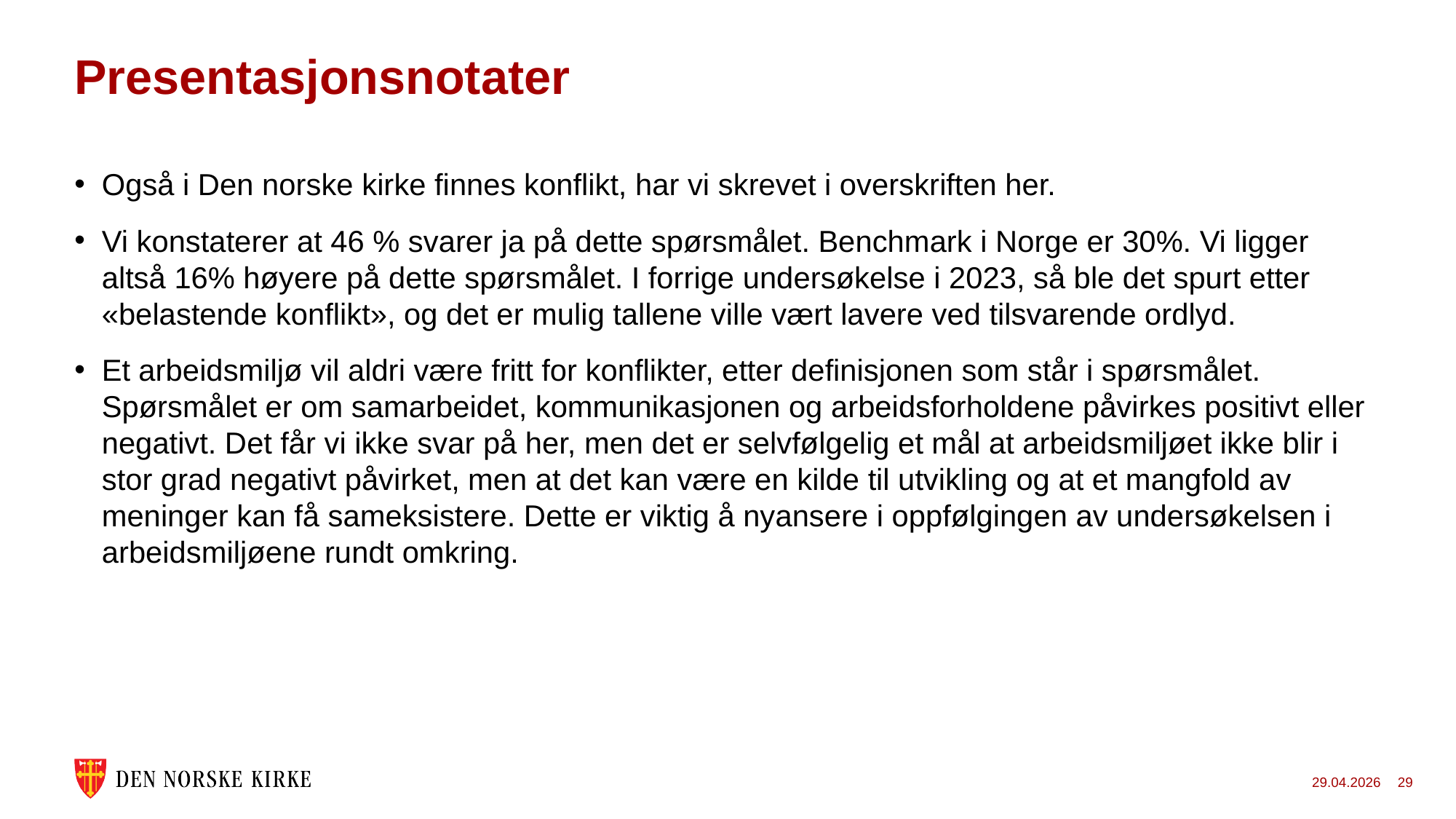

# Presentasjonsnotater
Også i Den norske kirke finnes konflikt, har vi skrevet i overskriften her.
Vi konstaterer at 46 % svarer ja på dette spørsmålet. Benchmark i Norge er 30%. Vi ligger altså 16% høyere på dette spørsmålet. I forrige undersøkelse i 2023, så ble det spurt etter «belastende konflikt», og det er mulig tallene ville vært lavere ved tilsvarende ordlyd.
Et arbeidsmiljø vil aldri være fritt for konflikter, etter definisjonen som står i spørsmålet. Spørsmålet er om samarbeidet, kommunikasjonen og arbeidsforholdene påvirkes positivt eller negativt. Det får vi ikke svar på her, men det er selvfølgelig et mål at arbeidsmiljøet ikke blir i stor grad negativt påvirket, men at det kan være en kilde til utvikling og at et mangfold av meninger kan få sameksistere. Dette er viktig å nyansere i oppfølgingen av undersøkelsen i arbeidsmiljøene rundt omkring.

29.04.2026
29